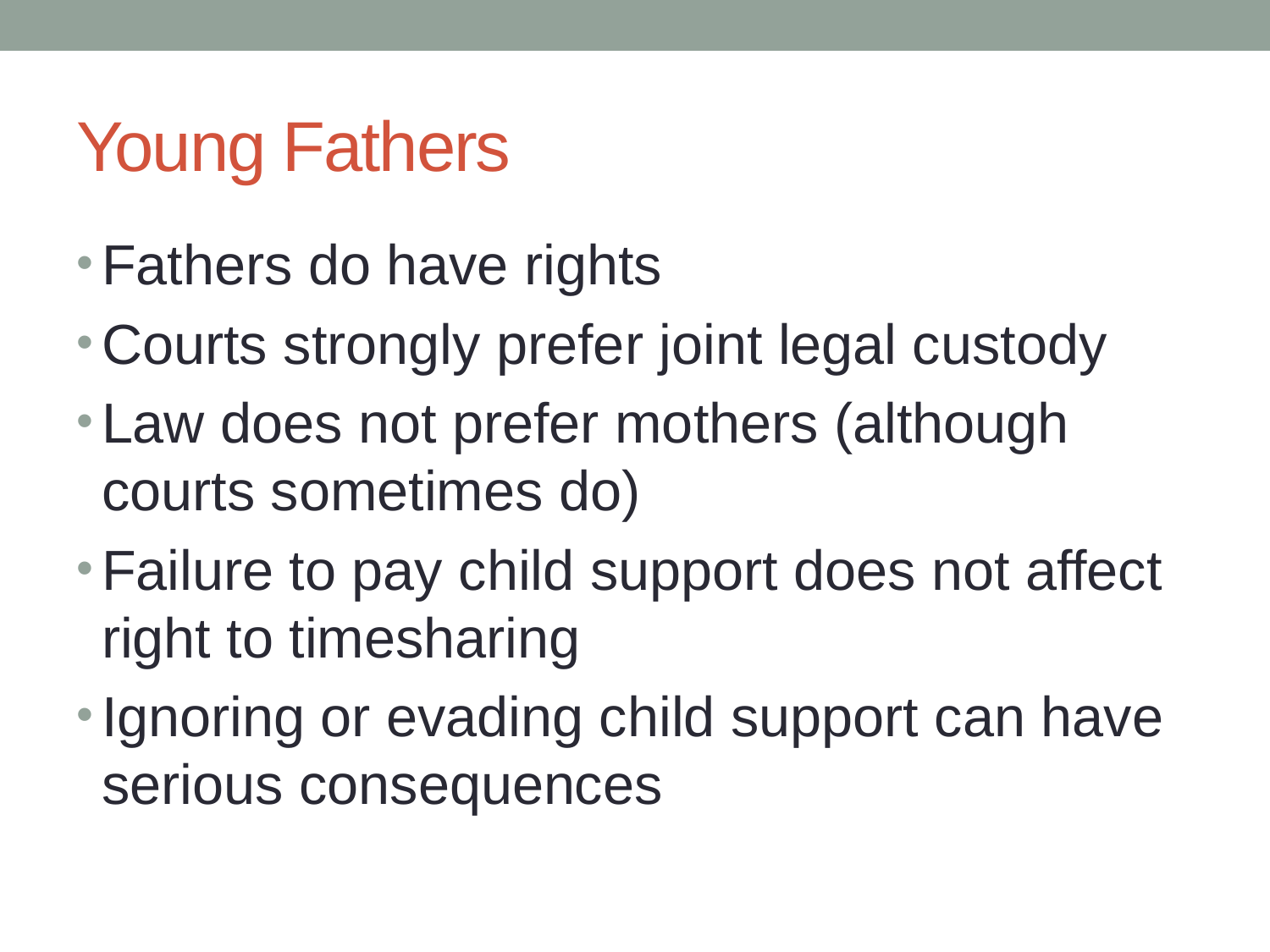

# Young Fathers
Fathers do have rights
Courts strongly prefer joint legal custody
Law does not prefer mothers (although courts sometimes do)
Failure to pay child support does not affect right to timesharing
Ignoring or evading child support can have serious consequences